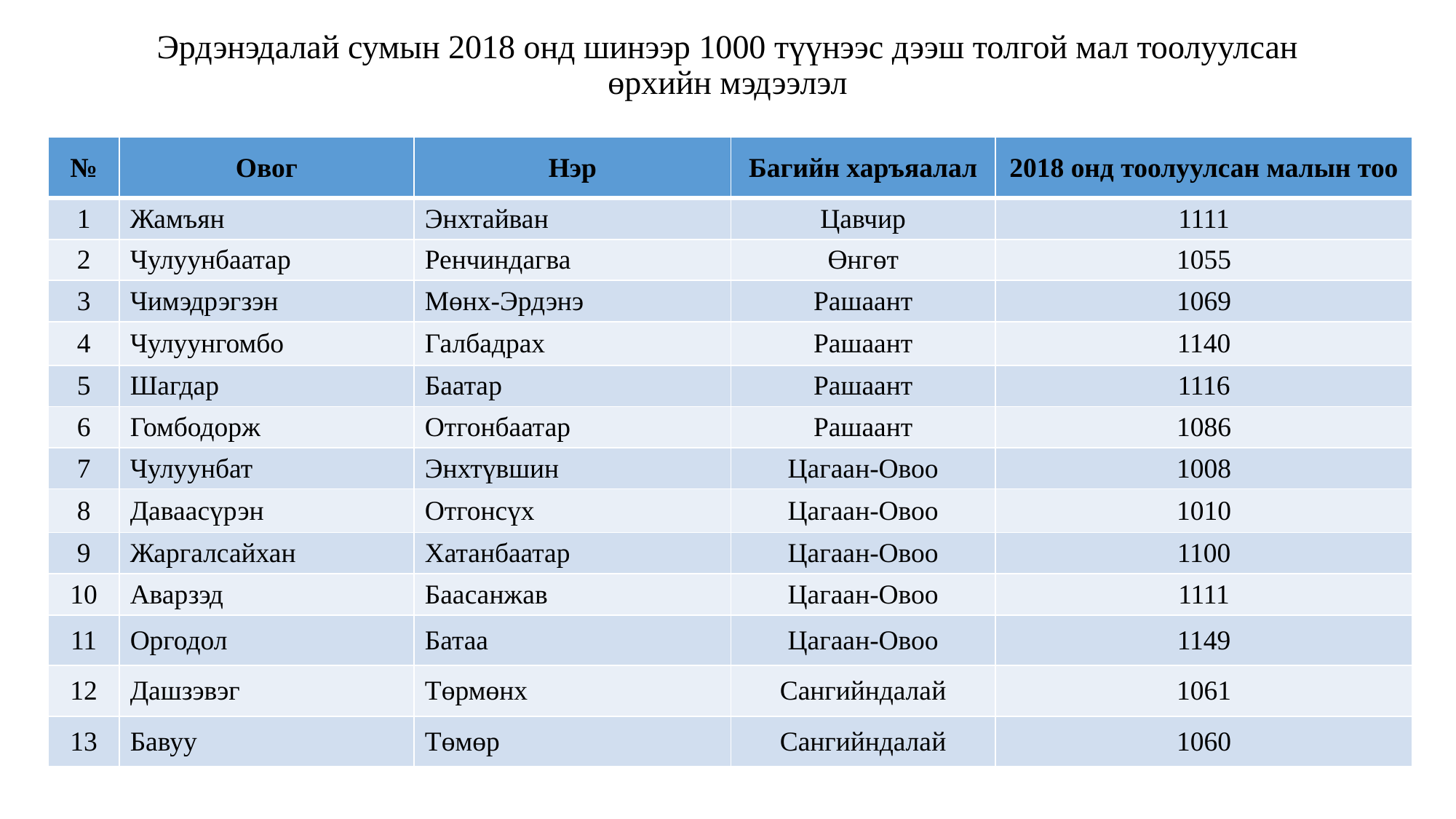

# Эрдэнэдалай сумын 2018 онд шинээр 1000 түүнээс дээш толгой мал тоолуулсан өрхийн мэдээлэл
| № | Овог | Нэр | Багийн харъяалал | 2018 онд тоолуулсан малын тоо |
| --- | --- | --- | --- | --- |
| 1 | Жамъян | Энхтайван | Цавчир | 1111 |
| 2 | Чулуунбаатар | Ренчиндагва | Өнгөт | 1055 |
| 3 | Чимэдрэгзэн | Мөнх-Эрдэнэ | Рашаант | 1069 |
| 4 | Чулуунгомбо | Галбадрах | Рашаант | 1140 |
| 5 | Шагдар | Баатар | Рашаант | 1116 |
| 6 | Гомбодорж | Отгонбаатар | Рашаант | 1086 |
| 7 | Чулуунбат | Энхтүвшин | Цагаан-Овоо | 1008 |
| 8 | Даваасүрэн | Отгонсүх | Цагаан-Овоо | 1010 |
| 9 | Жаргалсайхан | Хатанбаатар | Цагаан-Овоо | 1100 |
| 10 | Аварзэд | Баасанжав | Цагаан-Овоо | 1111 |
| 11 | Оргодол | Батаа | Цагаан-Овоо | 1149 |
| 12 | Дашзэвэг | Төрмөнх | Сангийндалай | 1061 |
| 13 | Бавуу | Төмөр | Сангийндалай | 1060 |